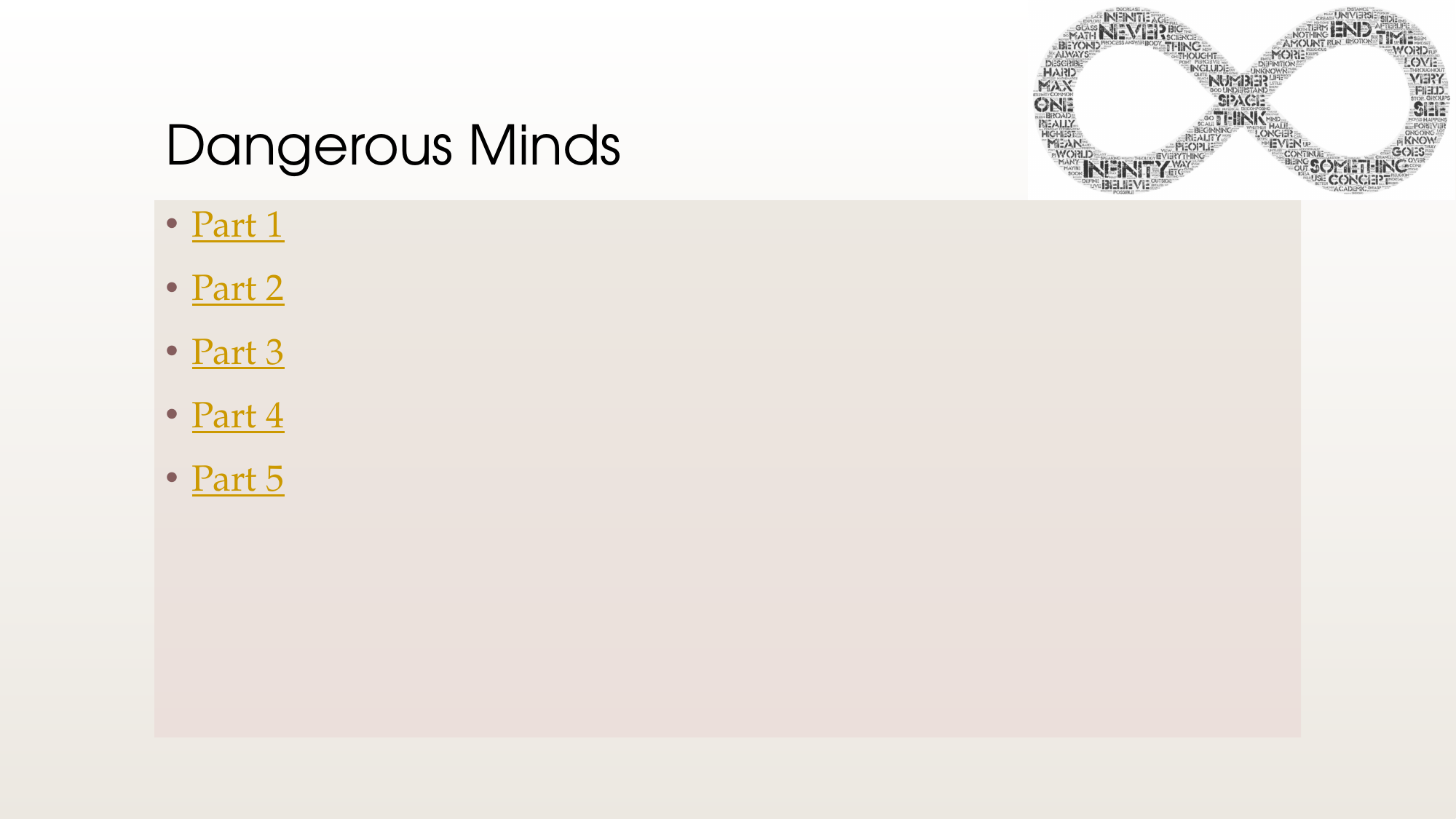

# Dangerous Minds
Part 1
Part 2
Part 3
Part 4
Part 5